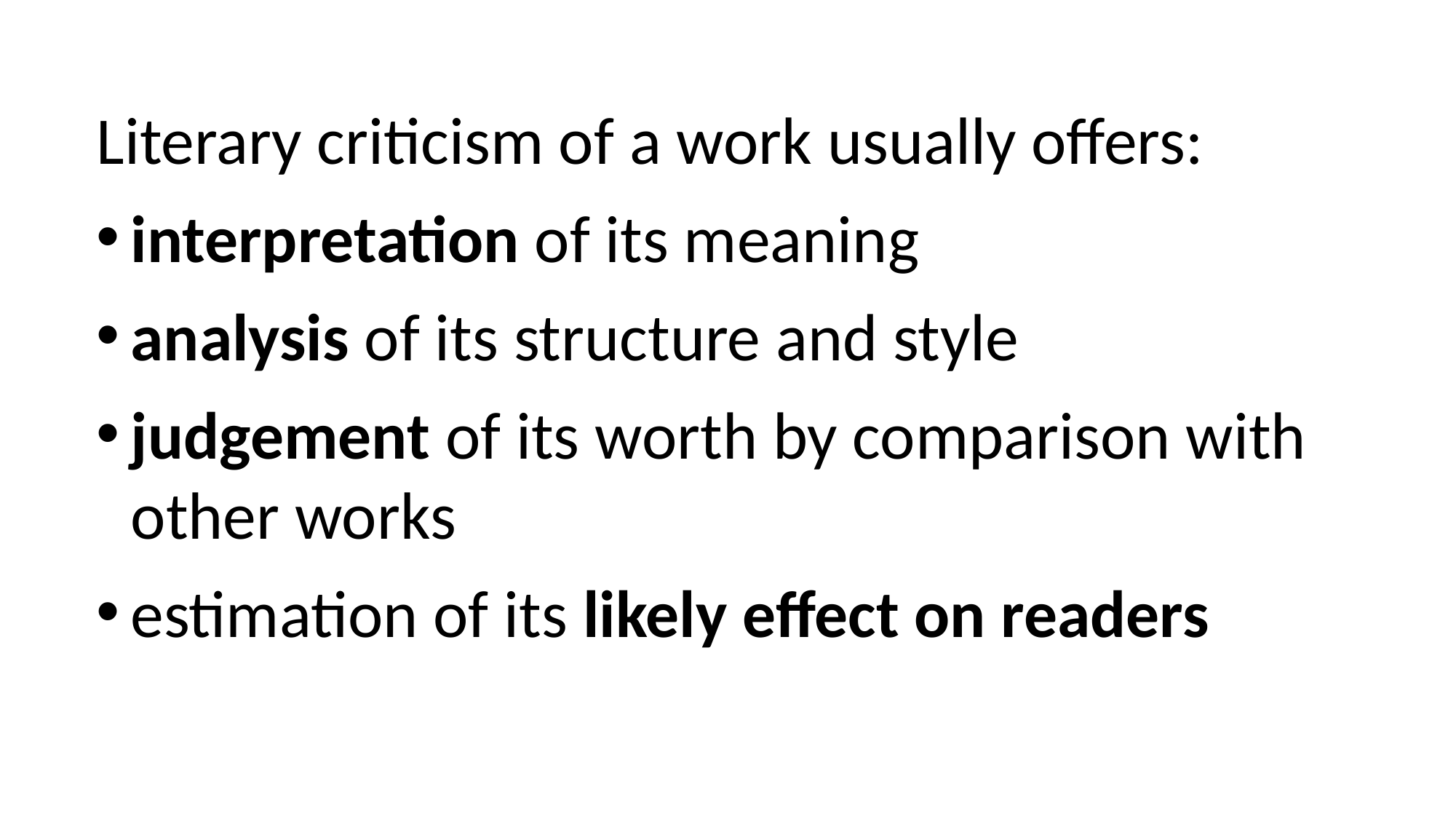

Literary criticism of a work usually offers:
interpretation of its meaning
analysis of its structure and style
judgement of its worth by comparison with other works
estimation of its likely effect on readers